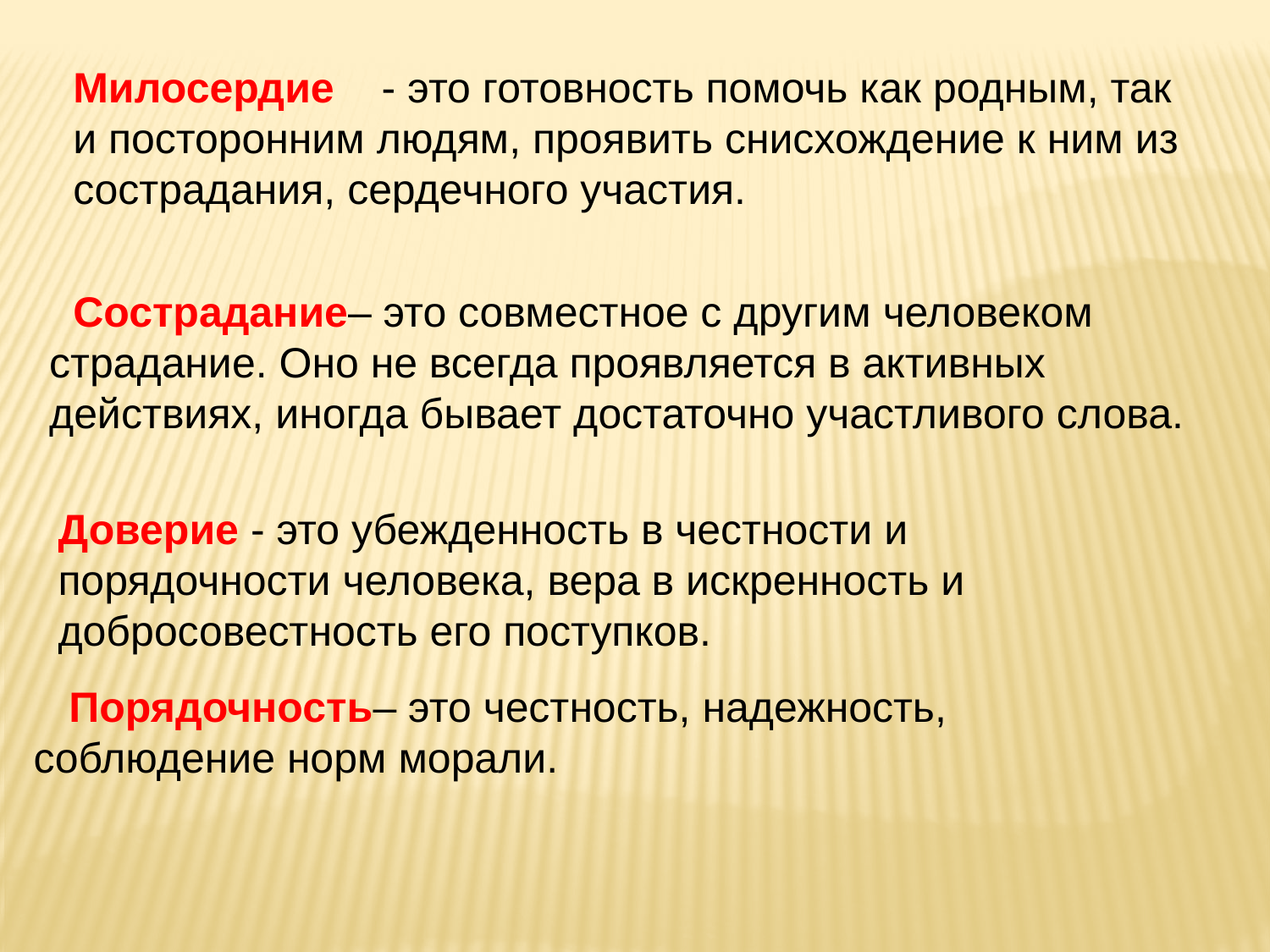

Милосердие    - это готовность помочь как родным, так и посторонним людям, проявить снисхождение к ним из сострадания, сердечного участия.
  Сострадание– это совместное с другим человеком     страдание. Оно не всегда проявляется в активных действиях, иногда бывает достаточно участливого слова.
Доверие - это убежденность в честности и порядочности человека, вера в искренность и добросовестность его поступков.
   Порядочность– это честность, надежность, соблюдение норм морали.